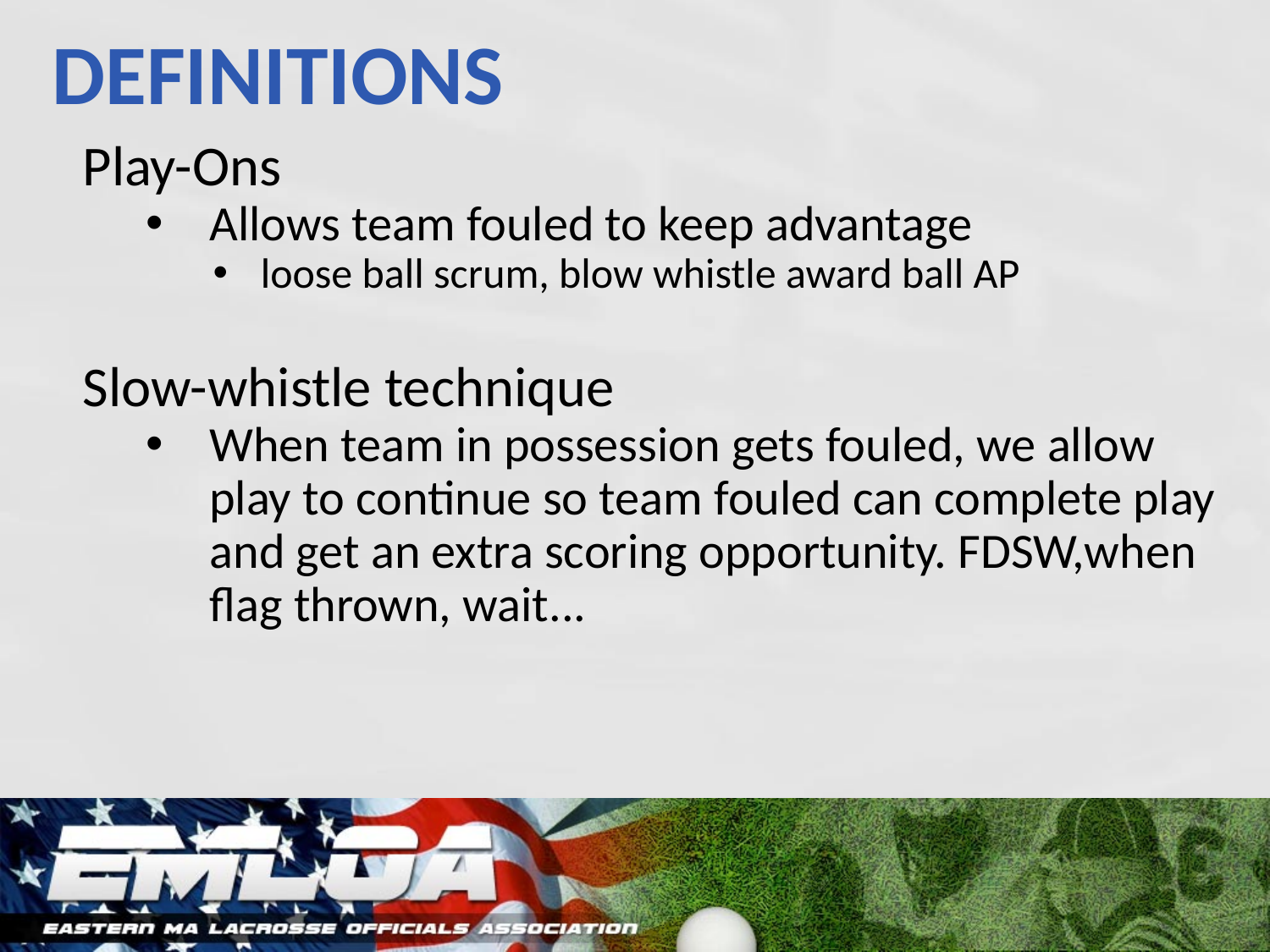

DEFINITIONS
Play-Ons
Allows team fouled to keep advantage
loose ball scrum, blow whistle award ball AP

Slow-whistle technique
When team in possession gets fouled, we allow play to continue so team fouled can complete play and get an extra scoring opportunity. FDSW,when flag thrown, wait...